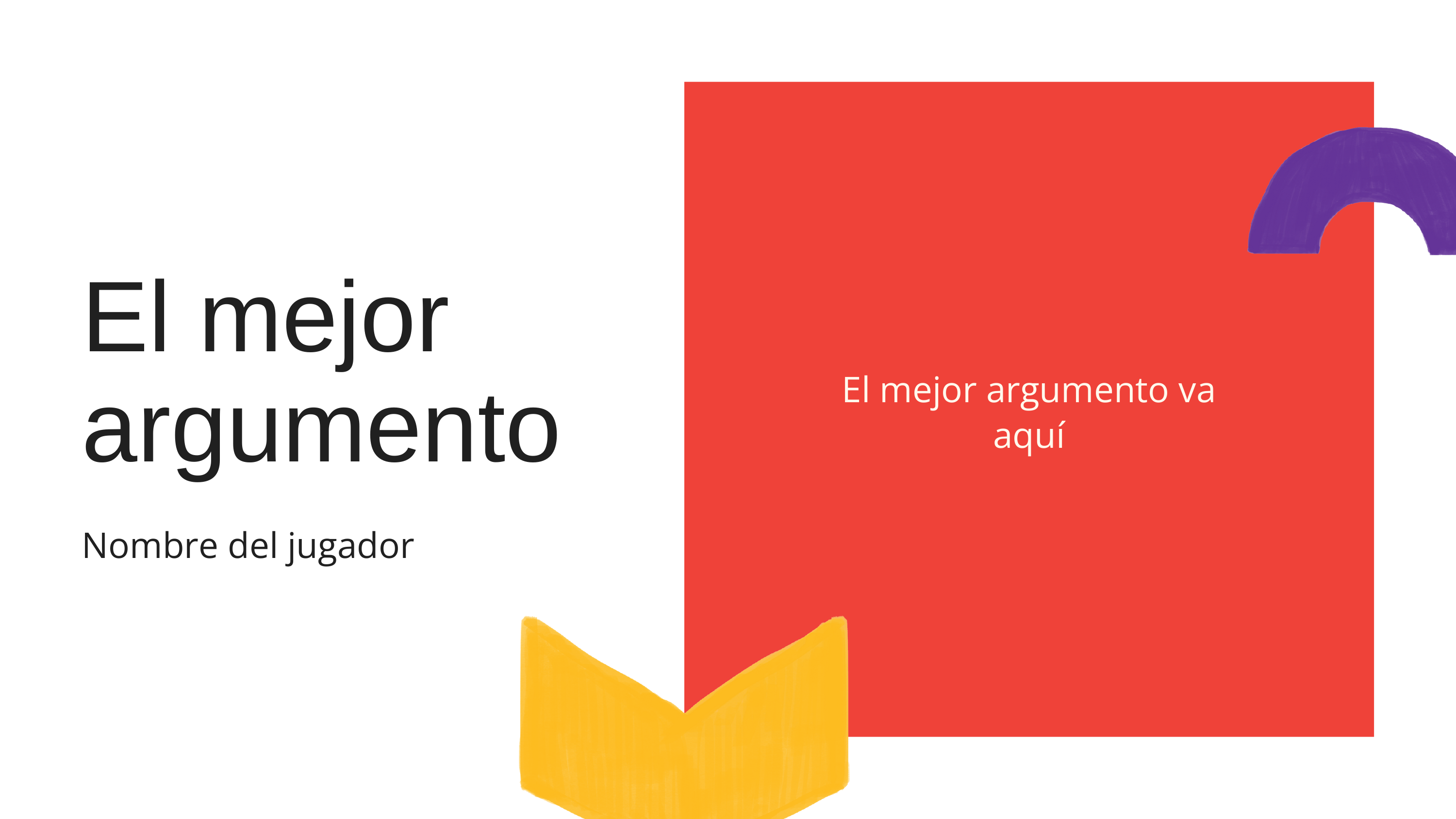

El mejor argumento
Nombre del jugador
El mejor argumento va aquí